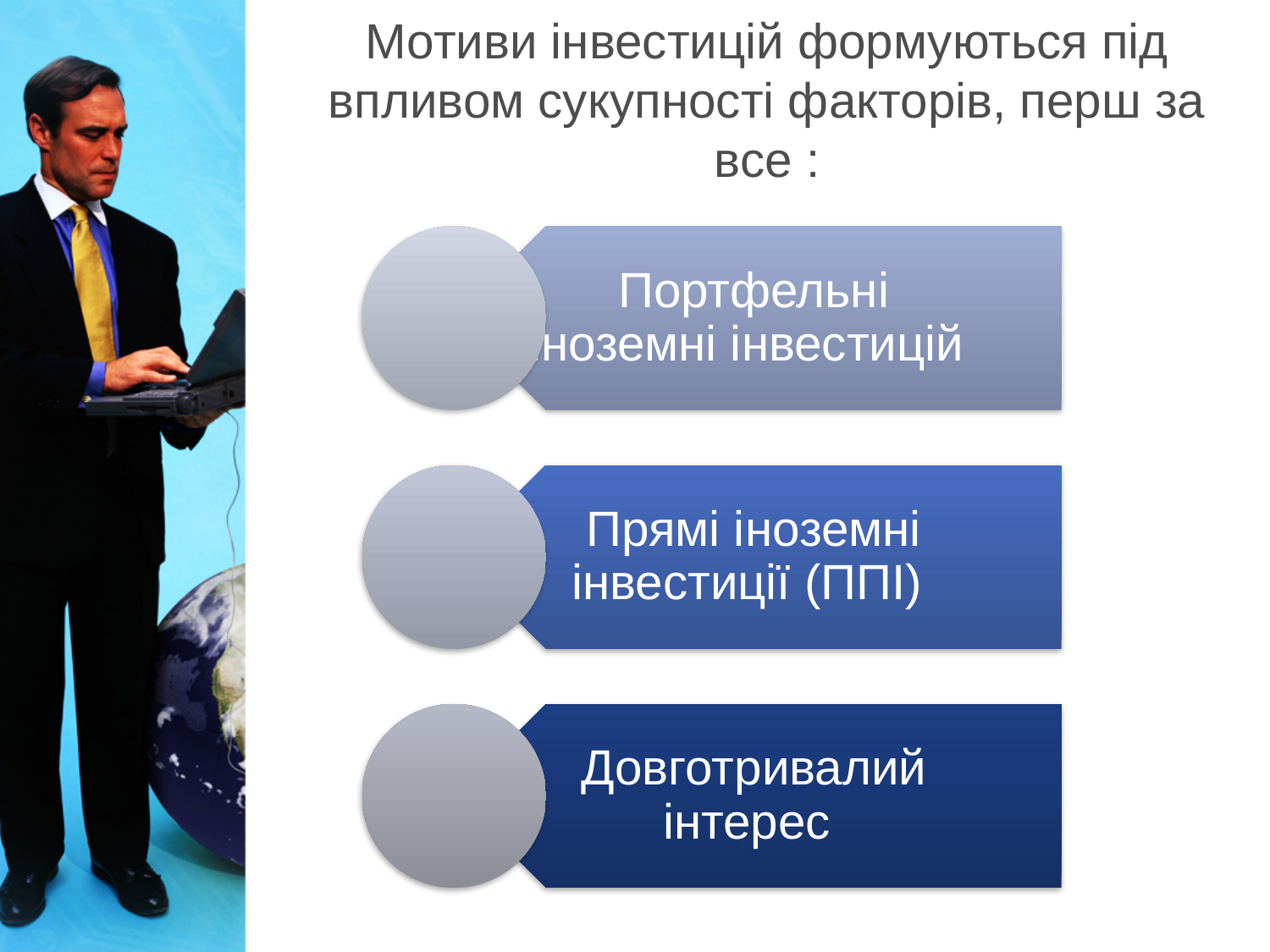

# Мотиви інвестицій формуються під впливом сукупності факторів, перш за все :
Портфельні іноземні інвестицій
Прямі іноземні інвестиції (ППІ)
Довготривалий інтерес